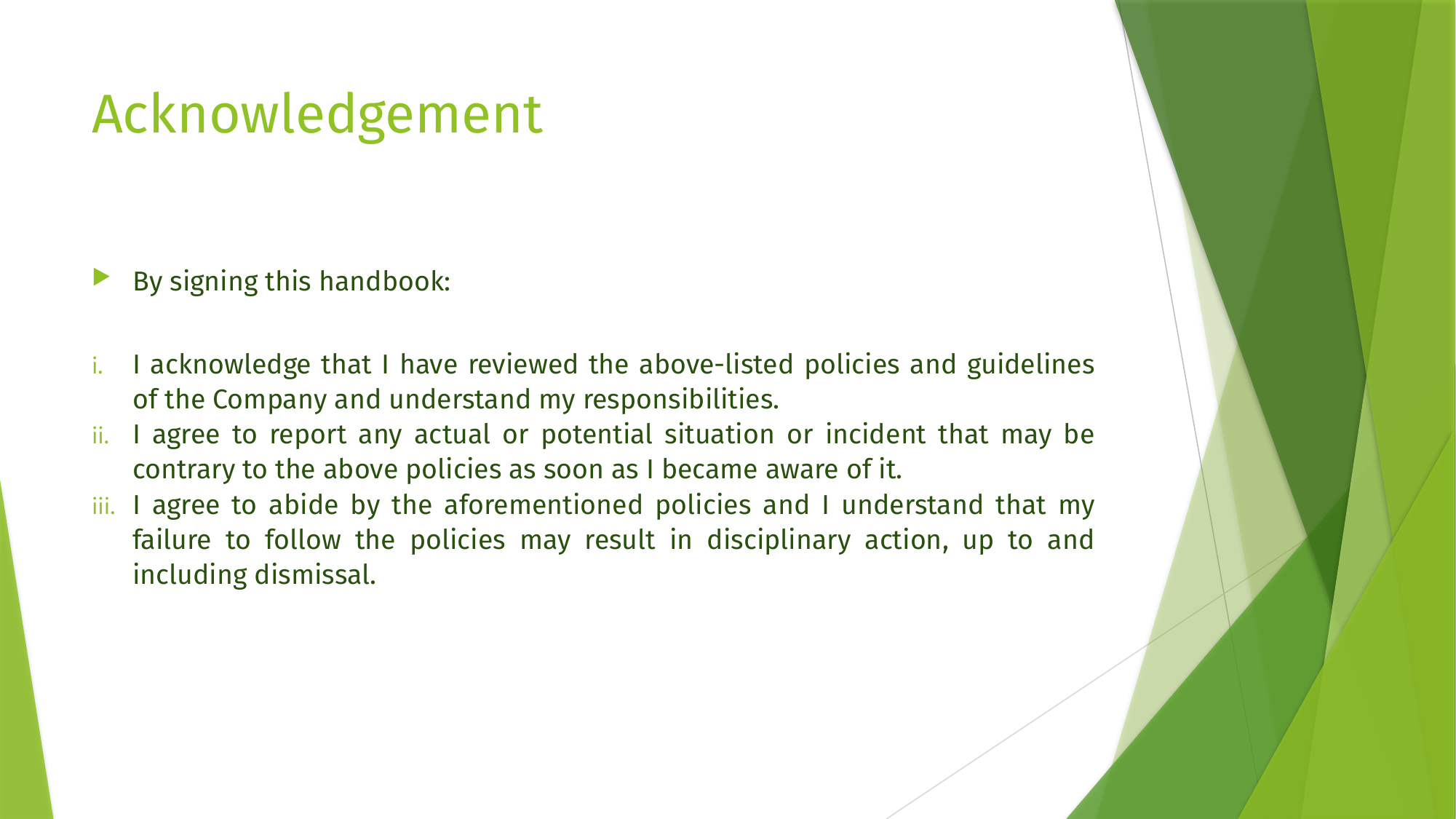

# Acknowledgement
By signing this handbook:

I acknowledge that I have reviewed the above-listed policies and guidelines of the Company and understand my responsibilities.
I agree to report any actual or potential situation or incident that may be contrary to the above policies as soon as I became aware of it.
I agree to abide by the aforementioned policies and I understand that my failure to follow the policies may result in disciplinary action, up to and including dismissal.